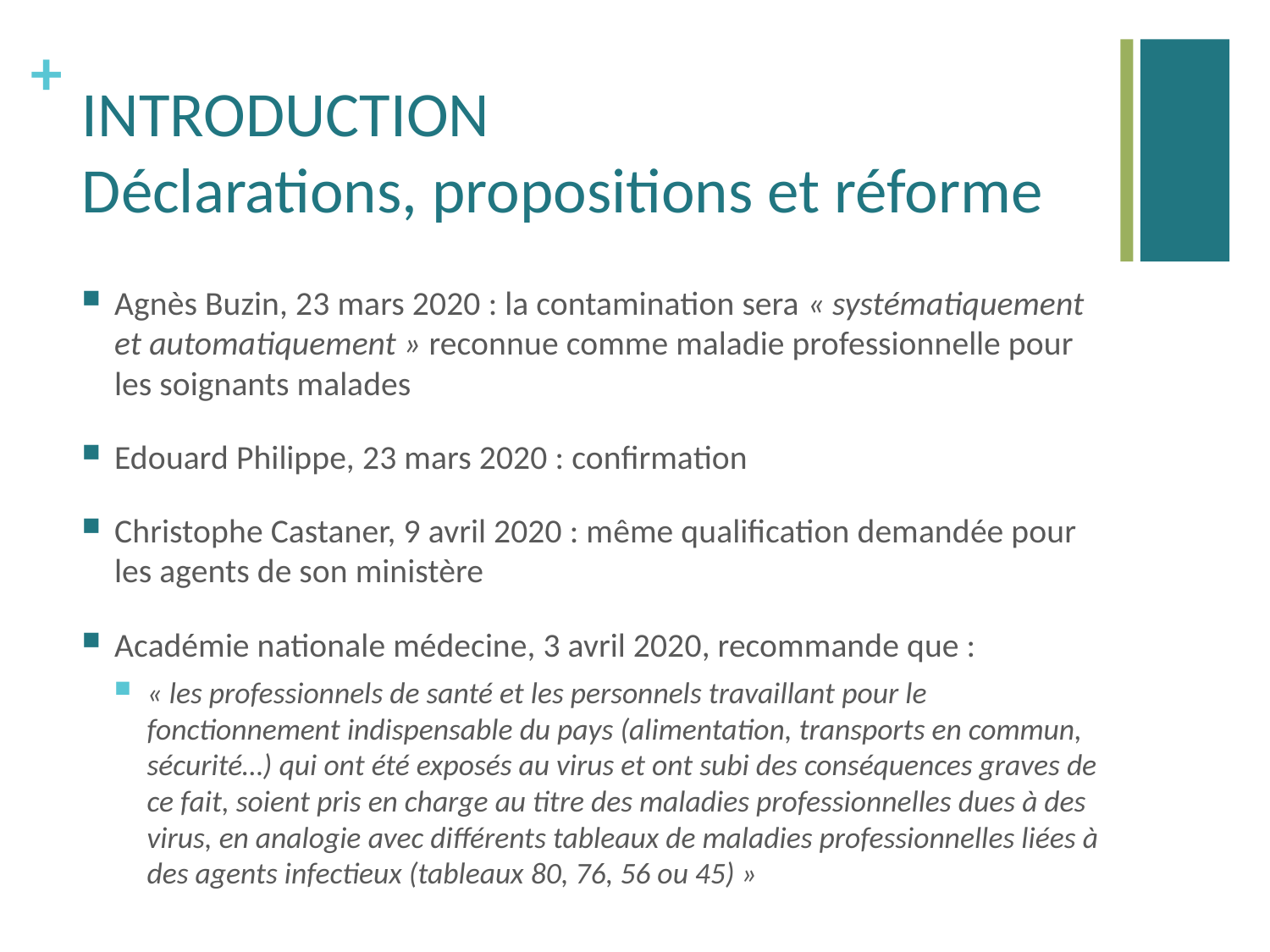

# INTRODUCTION Déclarations, propositions et réforme
Agnès Buzin, 23 mars 2020 : la contamination sera « systématiquement et automatiquement » reconnue comme maladie professionnelle pour les soignants malades
Edouard Philippe, 23 mars 2020 : confirmation
Christophe Castaner, 9 avril 2020 : même qualification demandée pour les agents de son ministère
Académie nationale médecine, 3 avril 2020, recommande que :
« les professionnels de santé et les personnels travaillant pour le fonctionnement indispensable du pays (alimentation, transports en commun, sécurité…) qui ont été exposés au virus et ont subi des conséquences graves de ce fait, soient pris en charge au titre des maladies professionnelles dues à des virus, en analogie avec différents tableaux de maladies professionnelles liées à des agents infectieux (tableaux 80, 76, 56 ou 45) »